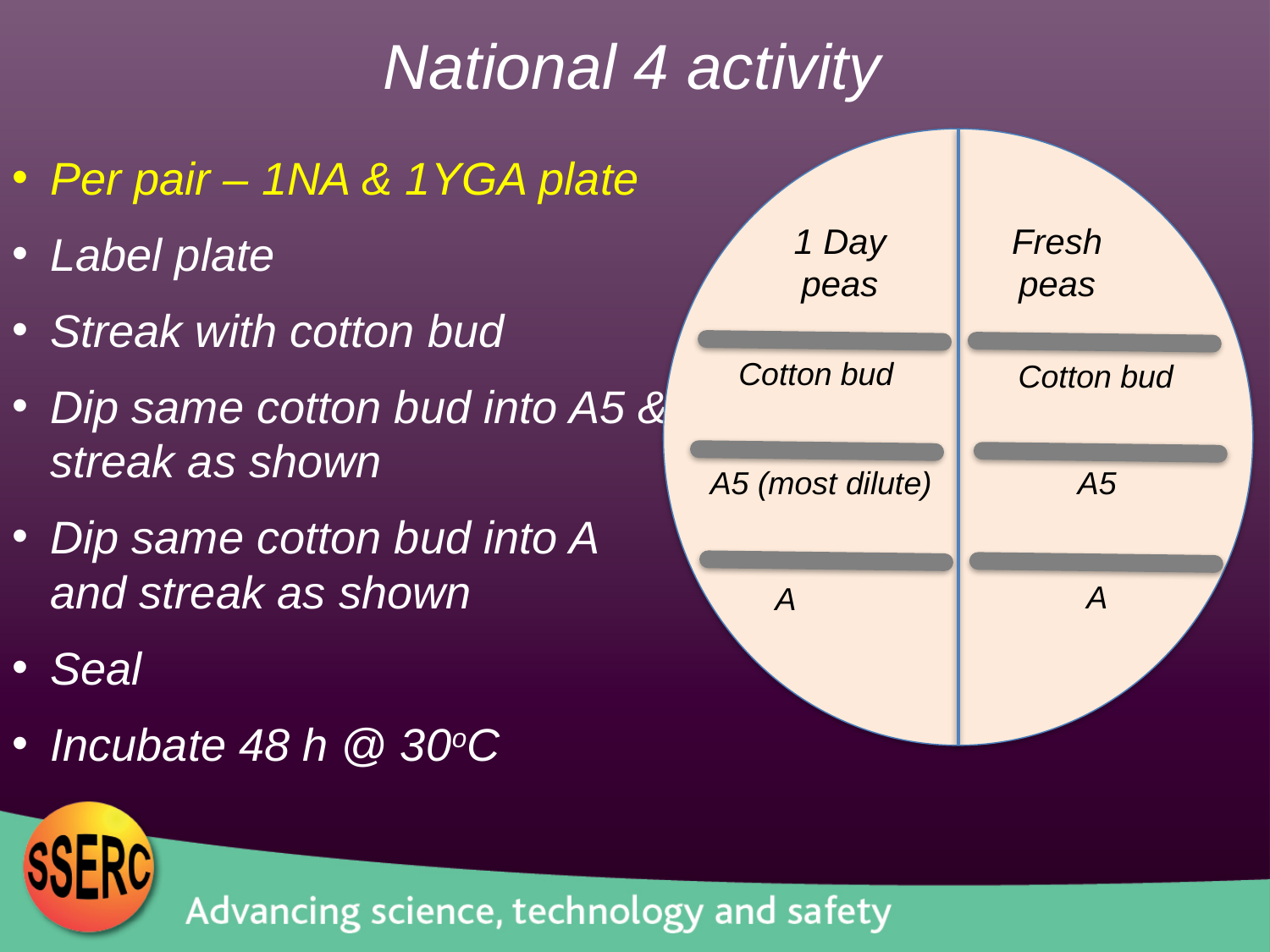

National 4 activity

1 Day peas
Fresh peas
A5 (most dilute)
A5
A
A
Cotton bud
Cotton bud
Per pair – 1NA & 1YGA plate
Label plate
Streak with cotton bud
Dip same cotton bud into A5 & streak as shown
Dip same cotton bud into A and streak as shown
Seal
Incubate 48 h @ 30oC